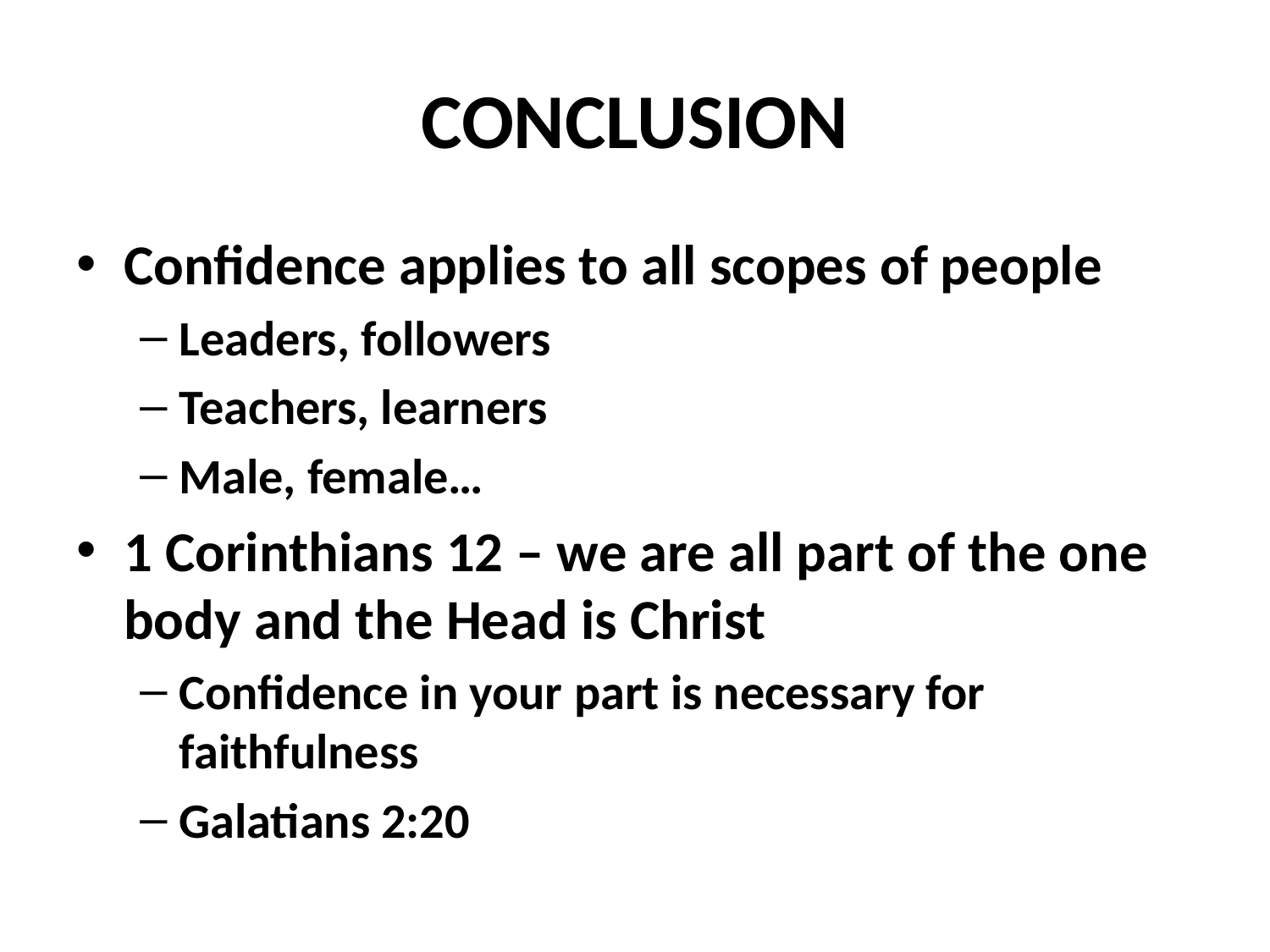

# CONCLUSION
Confidence applies to all scopes of people
Leaders, followers
Teachers, learners
Male, female…
1 Corinthians 12 – we are all part of the one body and the Head is Christ
Confidence in your part is necessary for faithfulness
Galatians 2:20